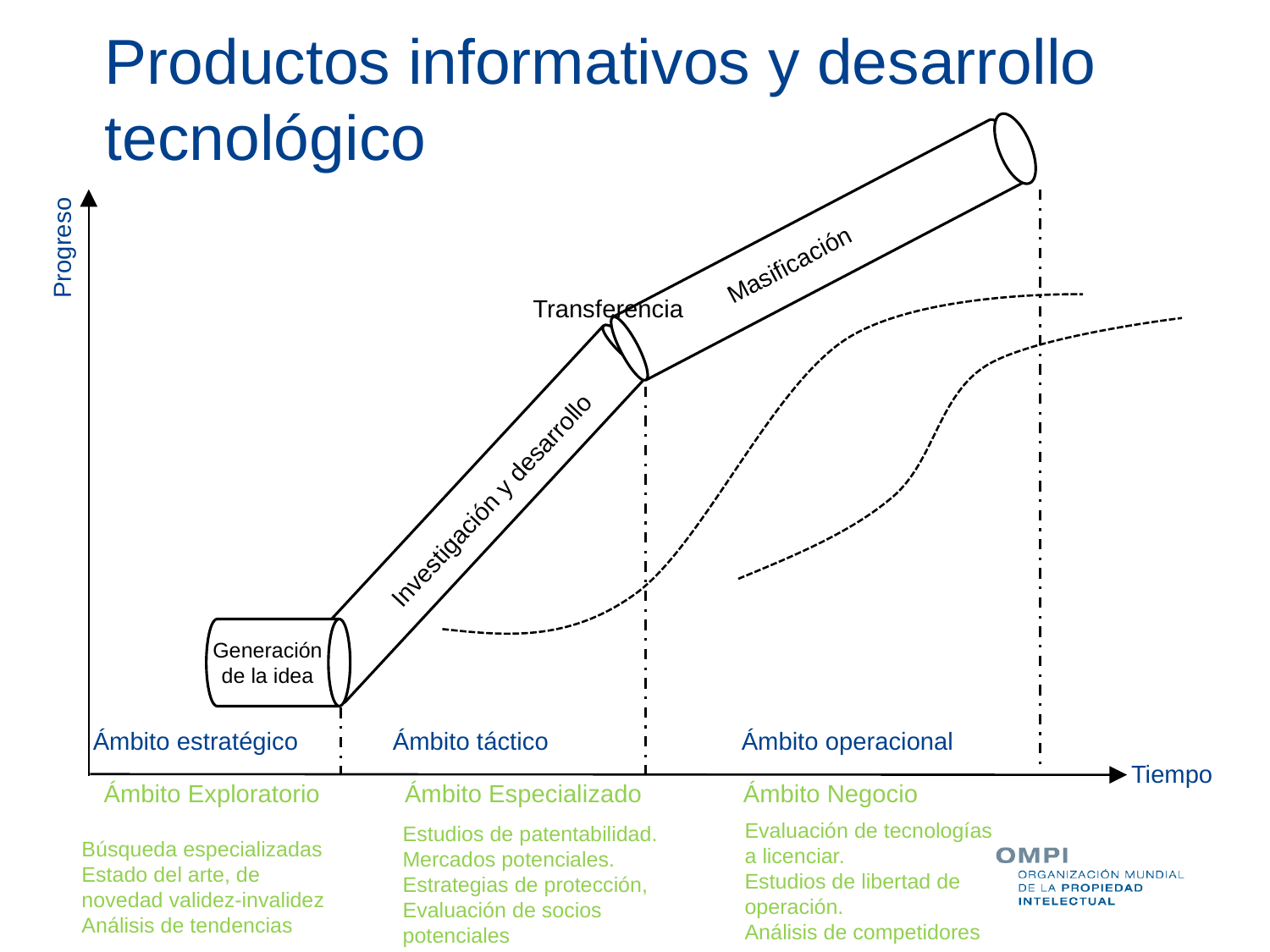

# Productos informativos y desarrollo tecnológico

Masificación
Progreso
Transferencia

Investigación y desarrollo
Generación de la idea
Ámbito estratégico
Ámbito táctico
Ámbito operacional

Tiempo
Ámbito Exploratorio
Ámbito Especializado
Ámbito Negocio

Búsqueda especializadas
Estado del arte, de novedad validez-invalidez
Análisis de tendencias
Evaluación de tecnologías a licenciar.
Estudios de libertad de operación.
Análisis de competidores
Estudios de patentabilidad. Mercados potenciales. Estrategias de protección, Evaluación de socios potenciales